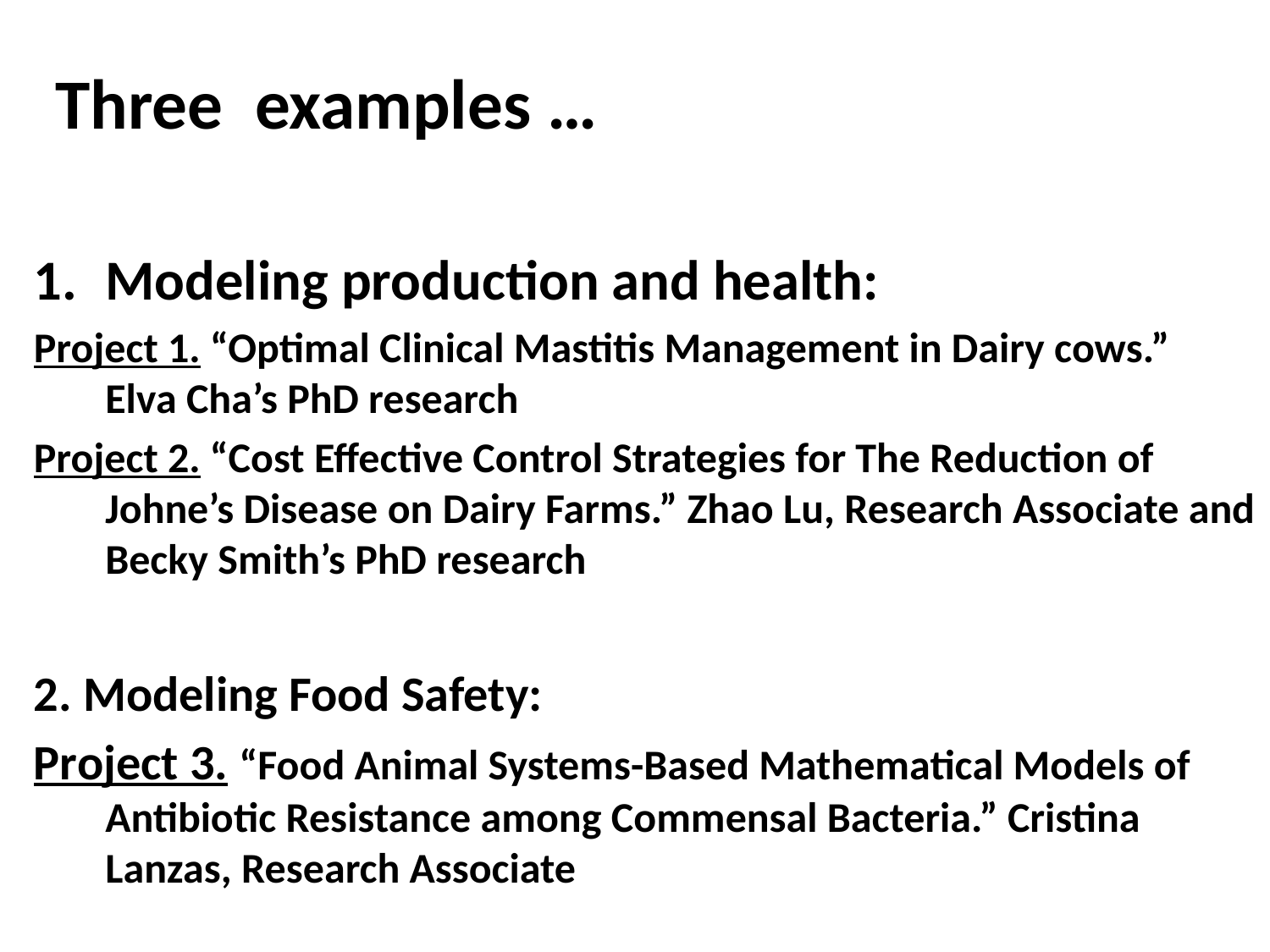

# Three  examples …

Modeling production and health:
Project 1. “Optimal Clinical Mastitis Management in Dairy cows.”  Elva Cha’s PhD research
Project 2. “Cost Effective Control Strategies for The Reduction of Johne’s Disease on Dairy Farms.” Zhao Lu, Research Associate and Becky Smith’s PhD research

2. Modeling Food Safety:
Project 3. “Food Animal Systems-Based Mathematical Models of Antibiotic Resistance among Commensal Bacteria.” Cristina Lanzas, Research Associate